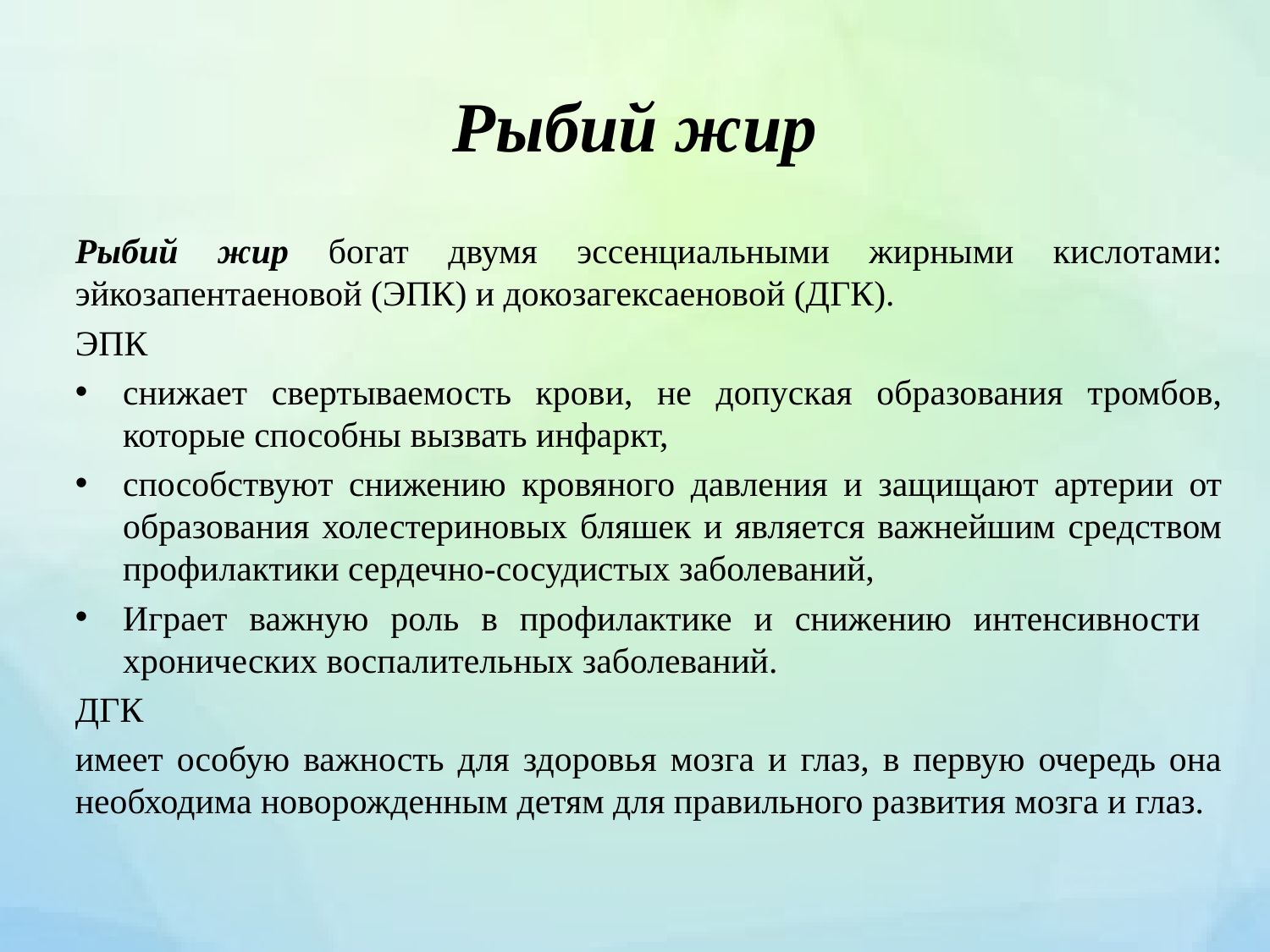

# Рыбий жир
Рыбий жир богат двумя эссенциальными жирными кислотами: эйкозапентаеновой (ЭПК) и докозагексаеновой (ДГК).
ЭПК
снижает свертываемость крови, не допуская образования тромбов, которые способны вызвать инфаркт,
способствуют снижению кровяного давления и защищают артерии от образования холестериновых бляшек и является важнейшим средством профилактики сердечно-сосудистых заболеваний,
Играет важную роль в профилактике и снижению интенсивности  хронических воспалительных заболеваний.
ДГК
имеет особую важность для здоровья мозга и глаз, в первую очередь она необходима новорожденным детям для правильного развития мозга и глаз.